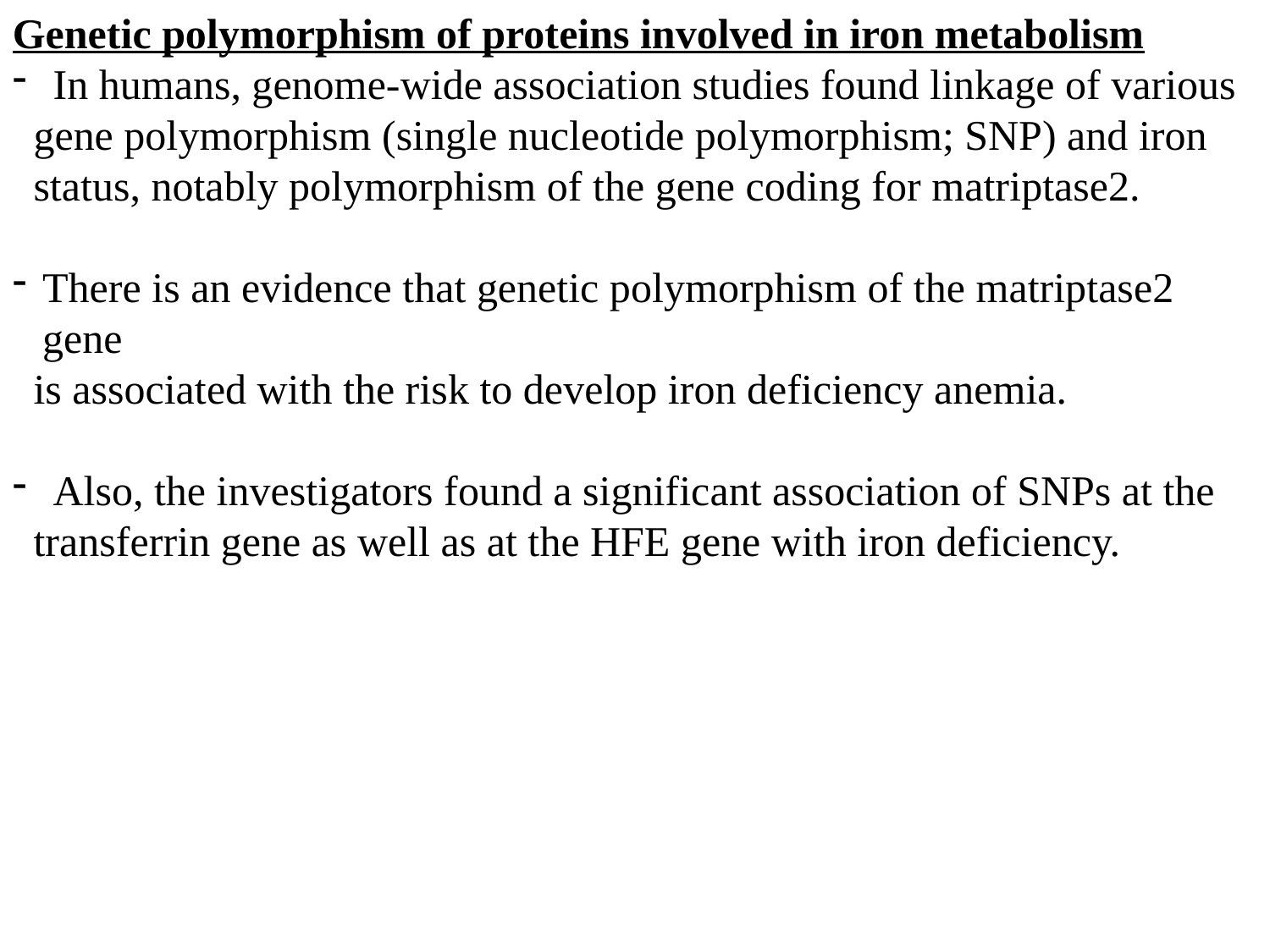

Genetic polymorphism of proteins involved in iron metabolism
 In humans, genome-wide association studies found linkage of various
  gene polymorphism (single nucleotide polymorphism; SNP) and iron
  status, notably polymorphism of the gene coding for matriptase2.

There is an evidence that genetic polymorphism of the matriptase2 gene
  is associated with the risk to develop iron deficiency anemia.

 Also, the investigators found a significant association of SNPs at the
  transferrin gene as well as at the HFE gene with iron deficiency.